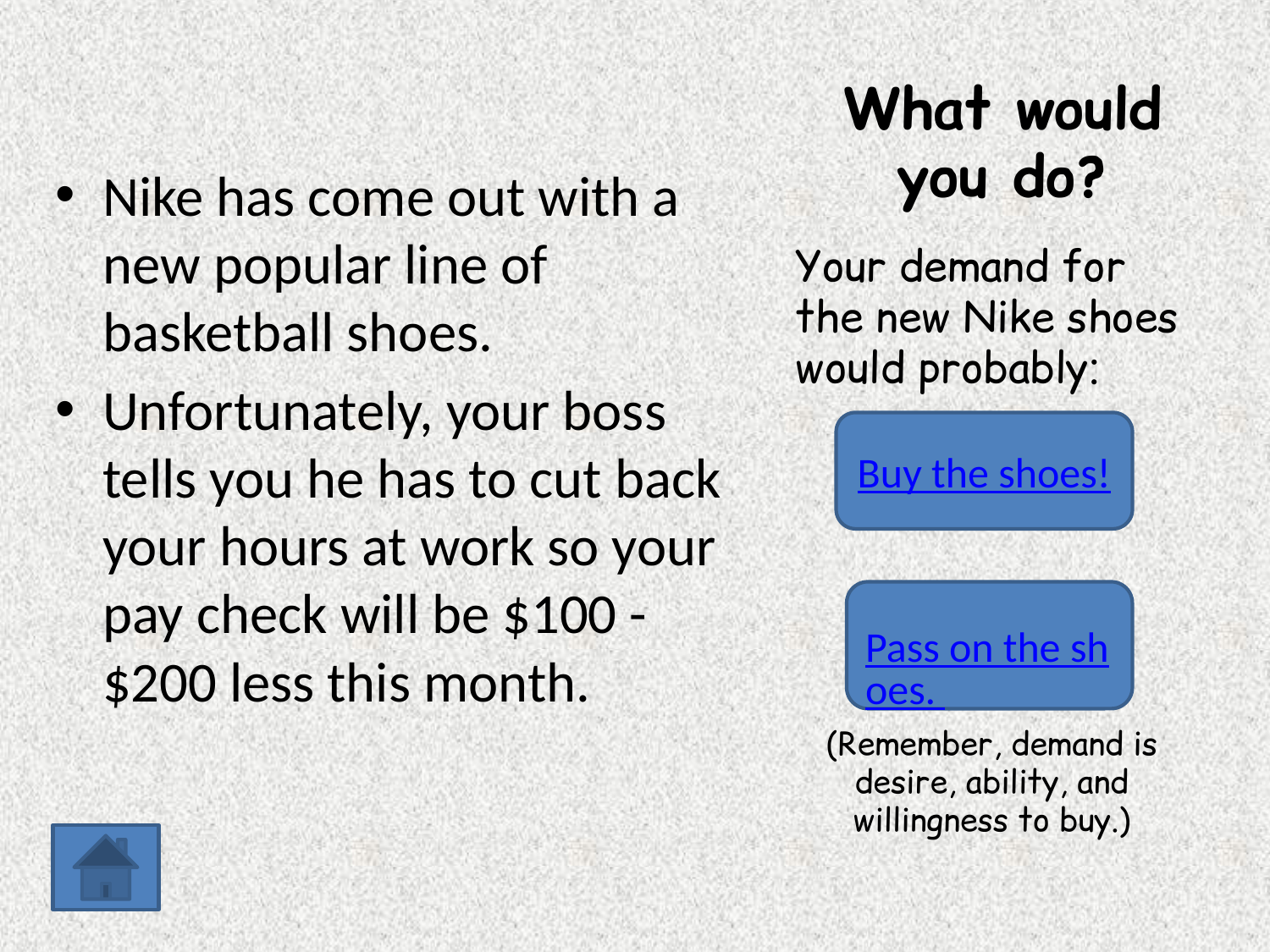

# What would you do?

Nike has come out with a new popular line of basketball shoes.
Unfortunately, your boss tells you he has to cut back your hours at work so your pay check will be $100 - $200 less this month.
Your demand for the new Nike shoes would probably:

(Remember, demand is desire, ability, and willingness to buy.)

Buy the shoes!
Pass on the shoes.